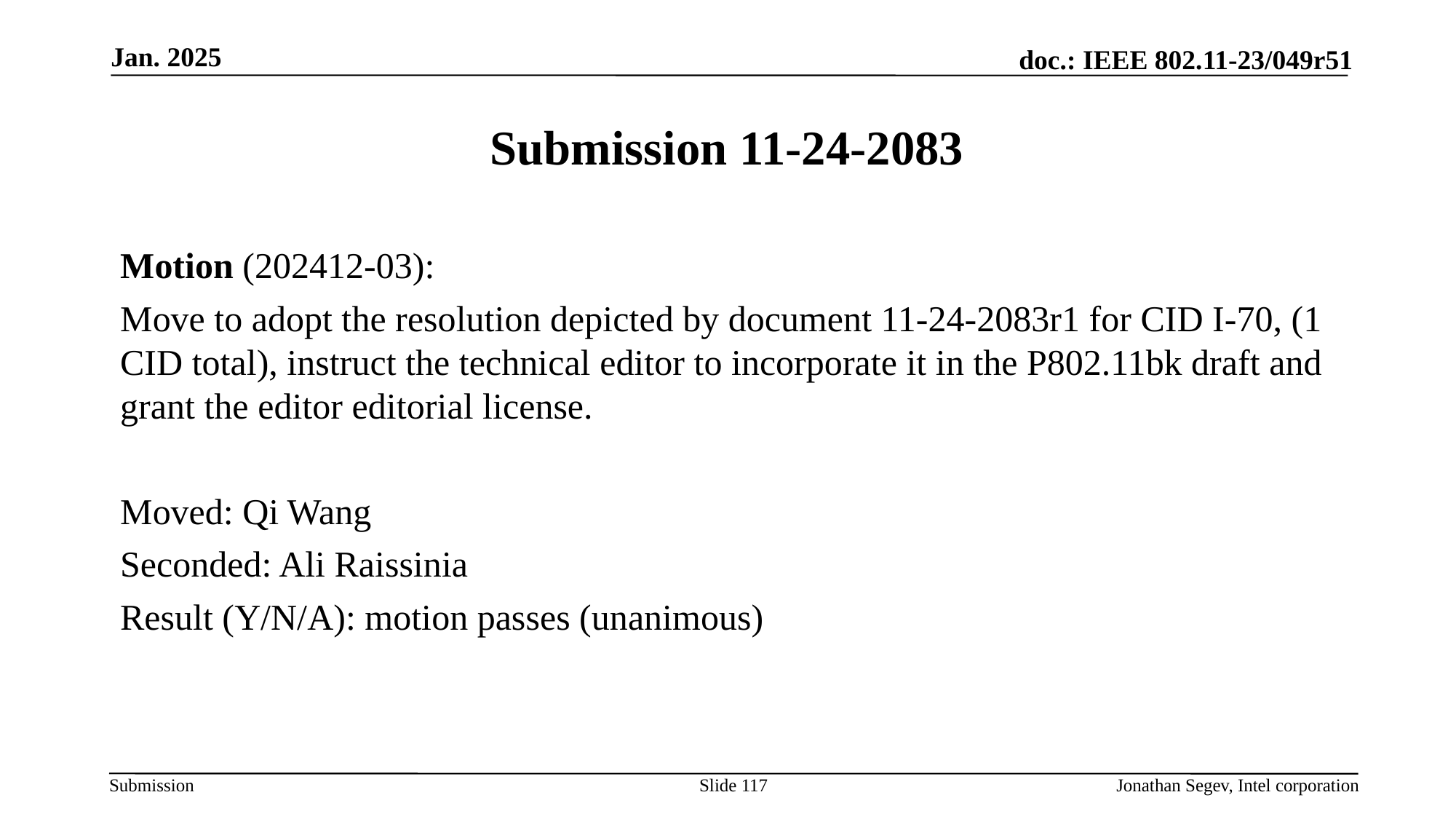

Jan. 2025
# Submission 11-24-2083
Motion (202412-03):
Move to adopt the resolution depicted by document 11-24-2083r1 for CID I-70, (1 CID total), instruct the technical editor to incorporate it in the P802.11bk draft and grant the editor editorial license.

Moved: Qi Wang
Seconded: Ali Raissinia
Result (Y/N/A): motion passes (unanimous)

Slide 117
Jonathan Segev, Intel corporation